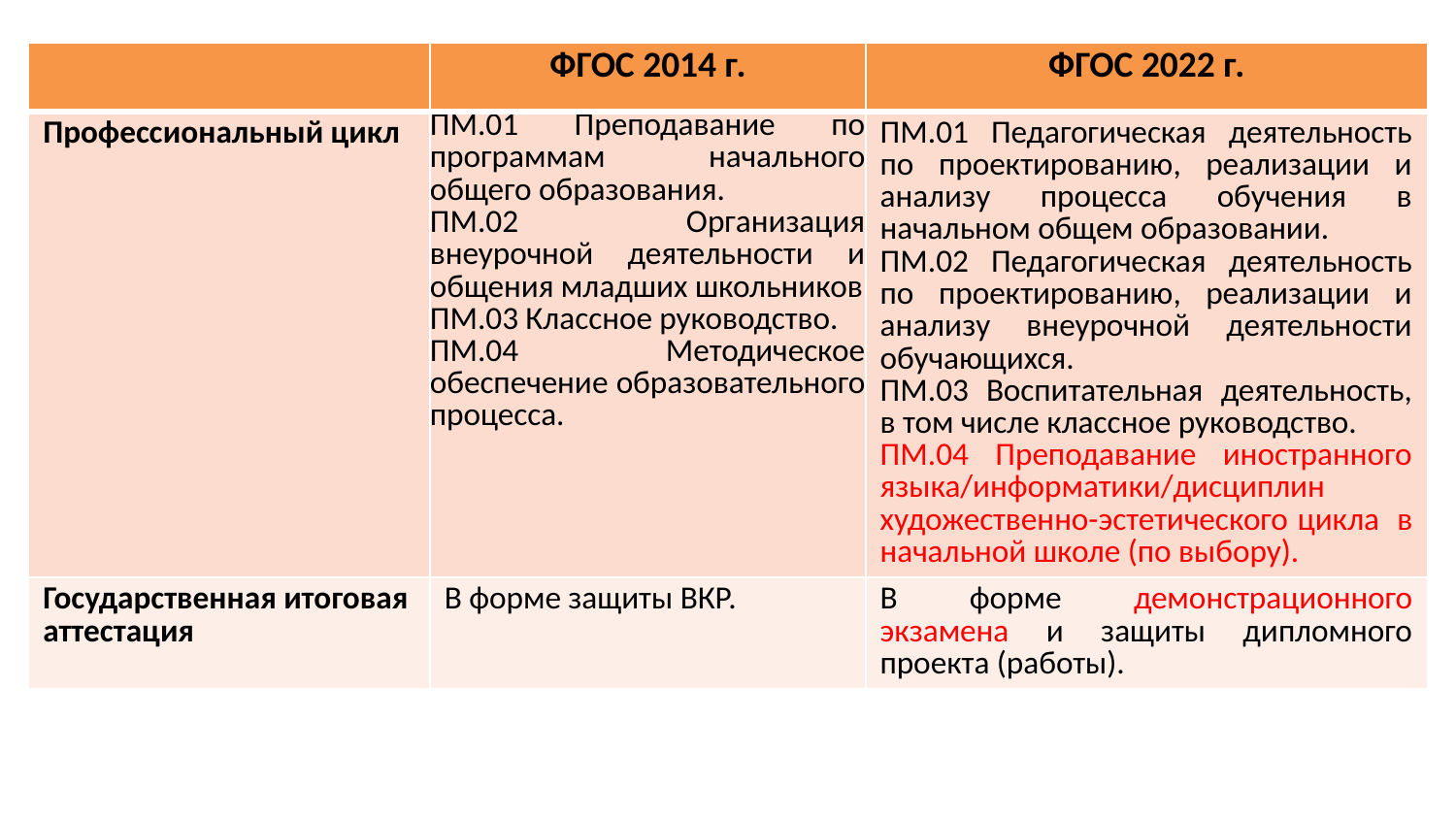

#
|  | ФГОС 2014 г. | ФГОС 2022 г. |
| --- | --- | --- |
| Профессиональный цикл | ПМ.01 Преподавание по программам начального общего образования. ПМ.02 Организация внеурочной деятельности и общения младших школьников ПМ.03 Классное руководство. ПМ.04 Методическое обеспечение образовательного процесса. | ПМ.01 Педагогическая деятельность по проектированию, реализации и анализу процесса обучения в начальном общем образовании. ПМ.02 Педагогическая деятельность по проектированию, реализации и анализу внеурочной деятельности обучающихся. ПМ.03 Воспитательная деятельность, в том числе классное руководство. ПМ.04 Преподавание иностранного языка/информатики/дисциплин художественно-эстетического цикла  в начальной школе (по выбору). |
| Государственная итоговая аттестация | В форме защиты ВКР. | В форме демонстрационного экзамена и защиты дипломного проекта (работы). |